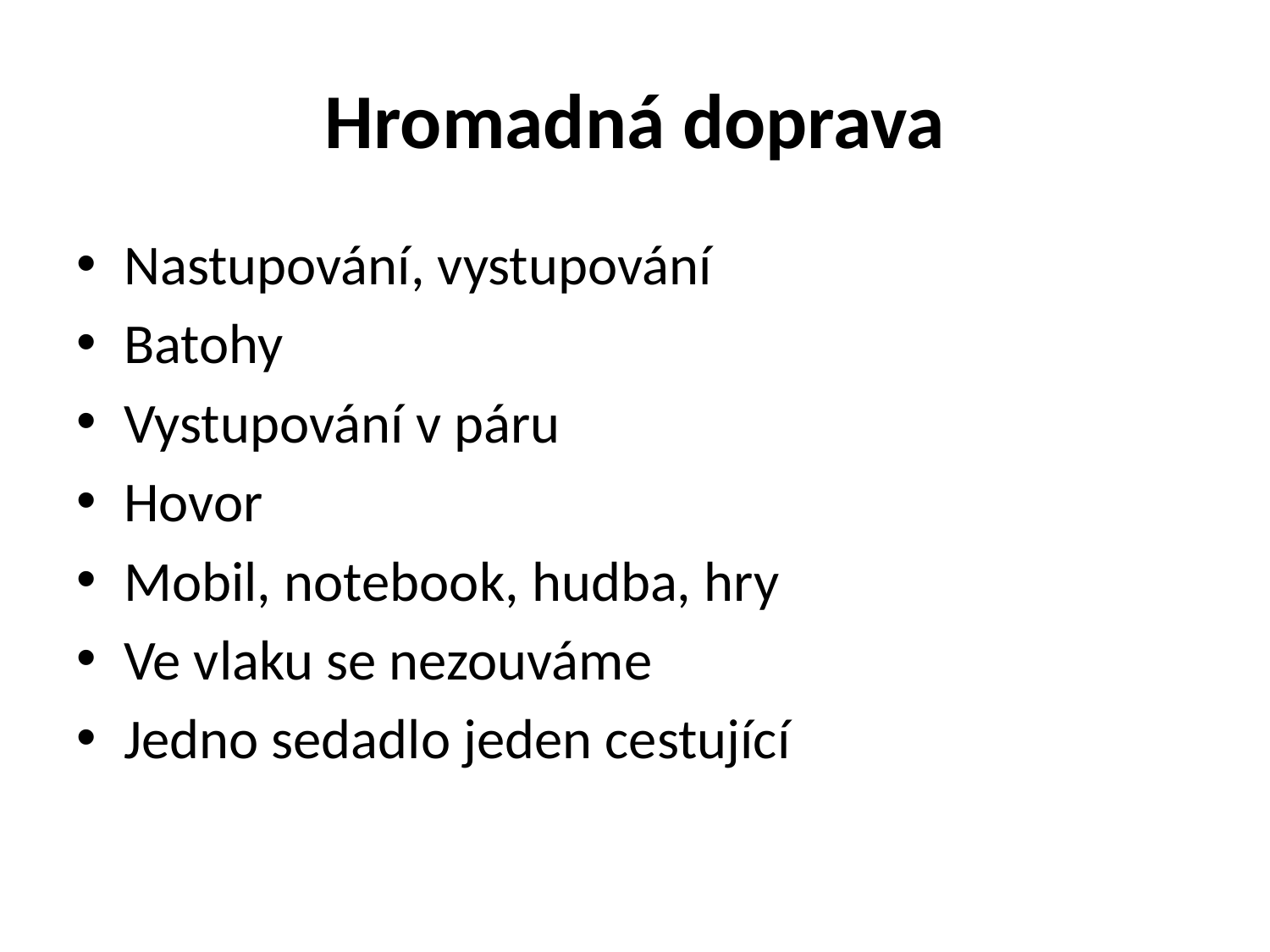

# Hromadná doprava
Nastupování, vystupování
Batohy
Vystupování v páru
Hovor
Mobil, notebook, hudba, hry
Ve vlaku se nezouváme
Jedno sedadlo jeden cestující